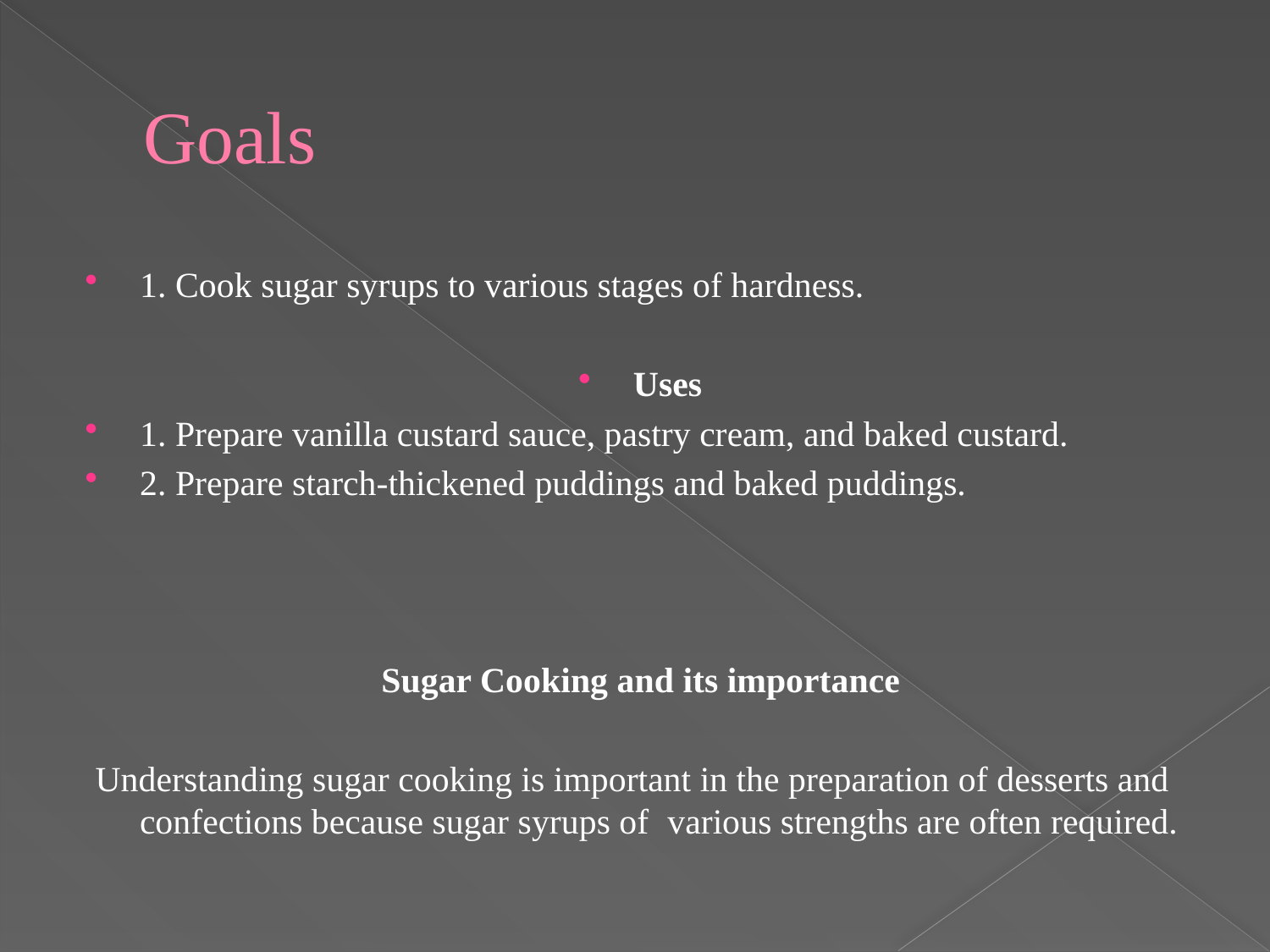

# Goals
1. Cook sugar syrups to various stages of hardness.

Uses
1. Prepare vanilla custard sauce, pastry cream, and baked custard.
2. Prepare starch-thickened puddings and baked puddings.

Sugar Cooking and its importance

 Understanding sugar cooking is important in the preparation of desserts and confections because sugar syrups of  various strengths are often required.